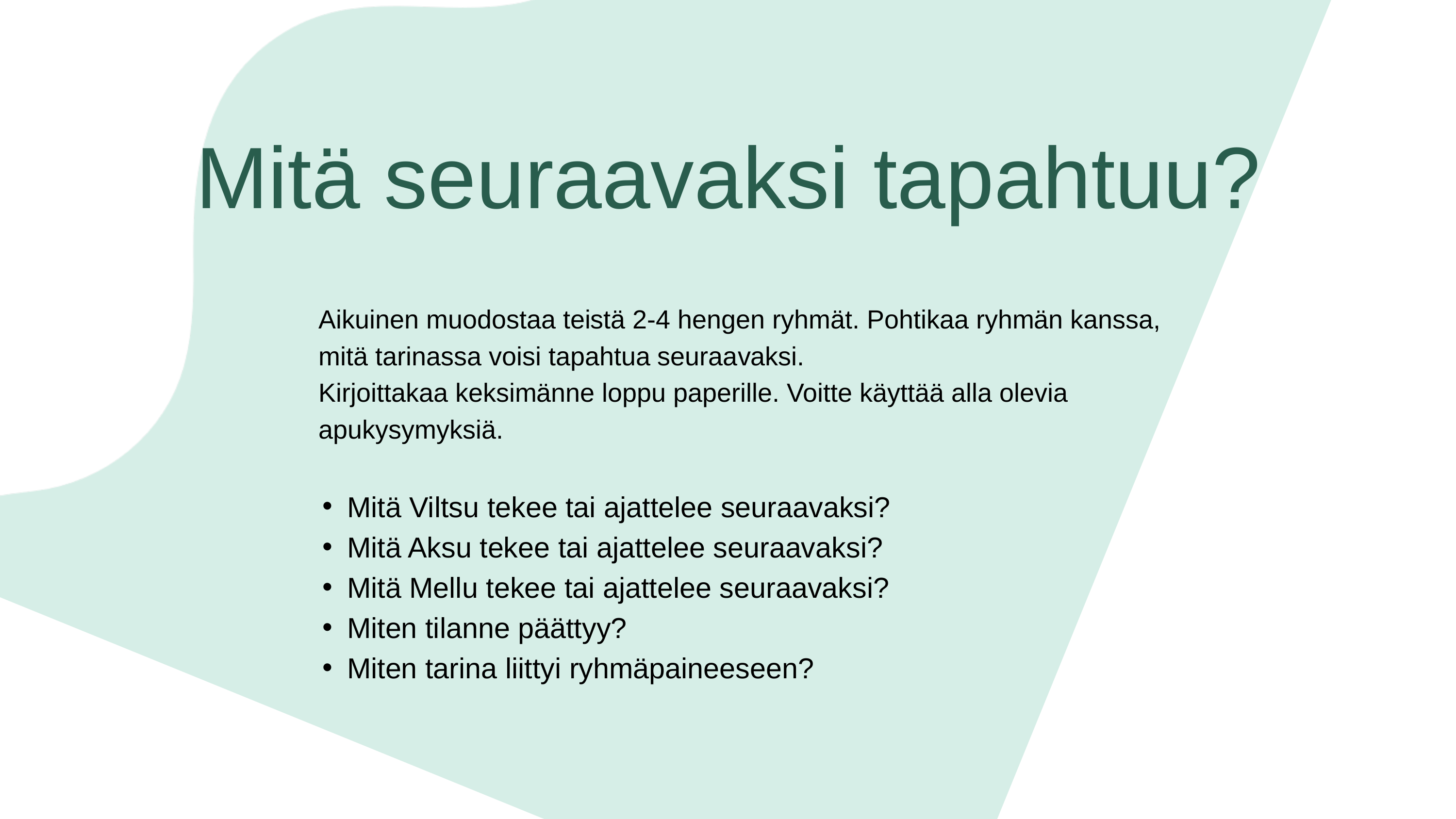

Mitä seuraavaksi tapahtuu?
Aikuinen muodostaa teistä 2-4 hengen ryhmät. Pohtikaa ryhmän kanssa, mitä tarinassa voisi tapahtua seuraavaksi.
Kirjoittakaa keksimänne loppu paperille. Voitte käyttää alla olevia apukysymyksiä.
Mitä Viltsu tekee tai ajattelee seuraavaksi?
Mitä Aksu tekee tai ajattelee seuraavaksi?
Mitä Mellu tekee tai ajattelee seuraavaksi?
Miten tilanne päättyy?
Miten tarina liittyi ryhmäpaineeseen?